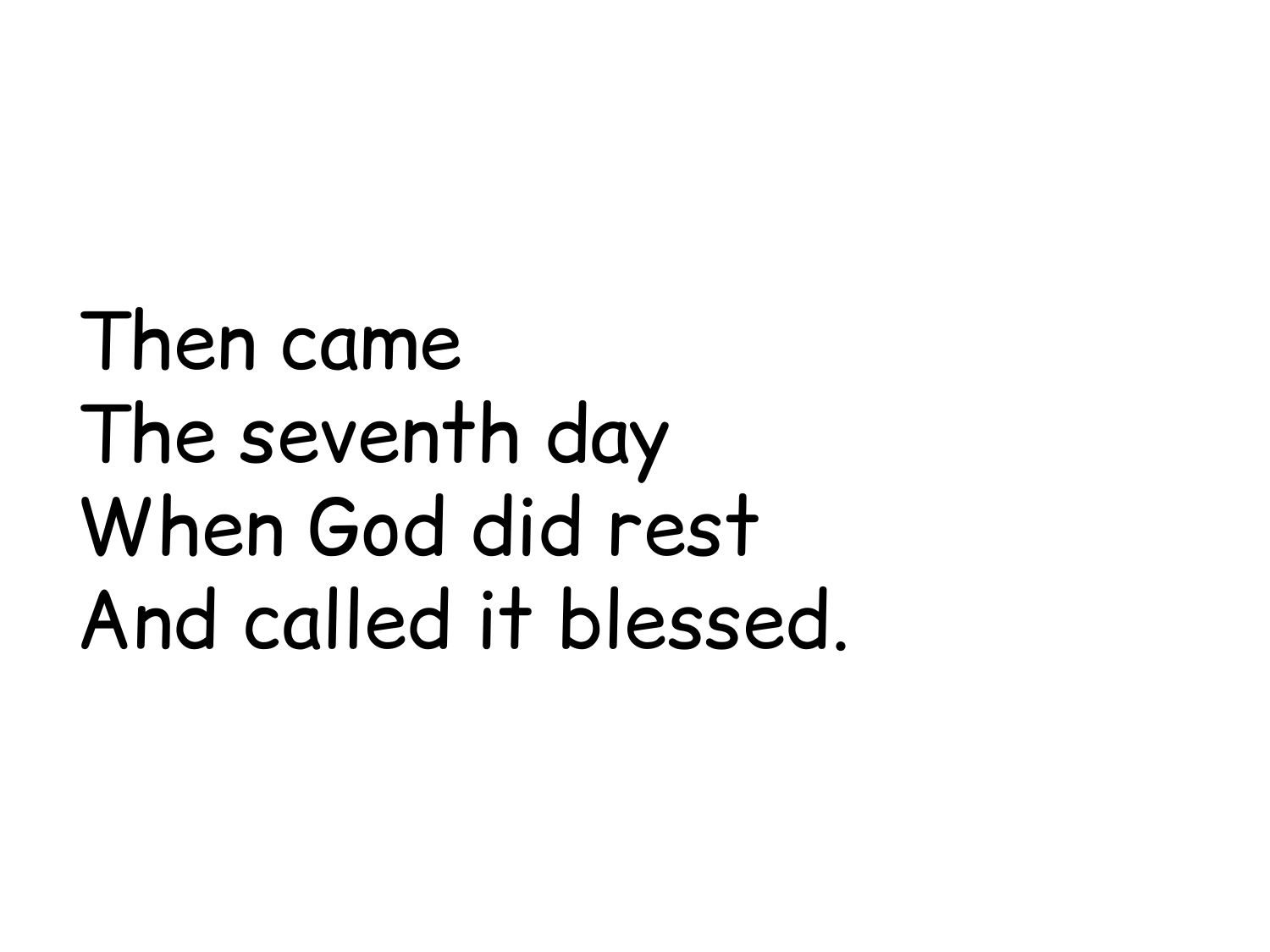

# Then came The seventh day When God did rest And called it blessed.